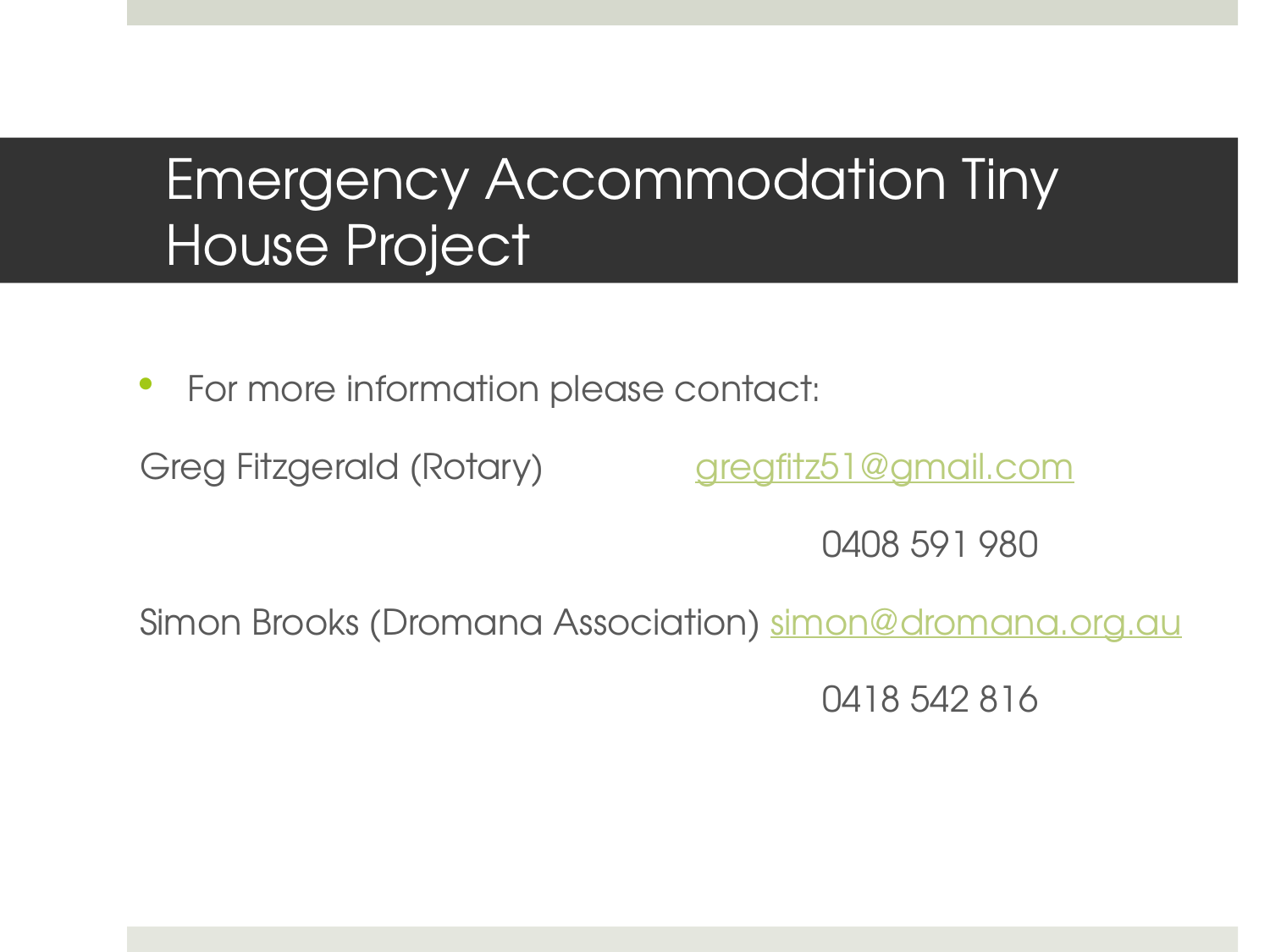

# Emergency Accommodation Tiny House Project
For more information please contact:
Greg Fitzgerald (Rotary) 		gregfitz51@gmail.com
						0408 591 980
Simon Brooks (Dromana Association) simon@dromana.org.au
						0418 542 816